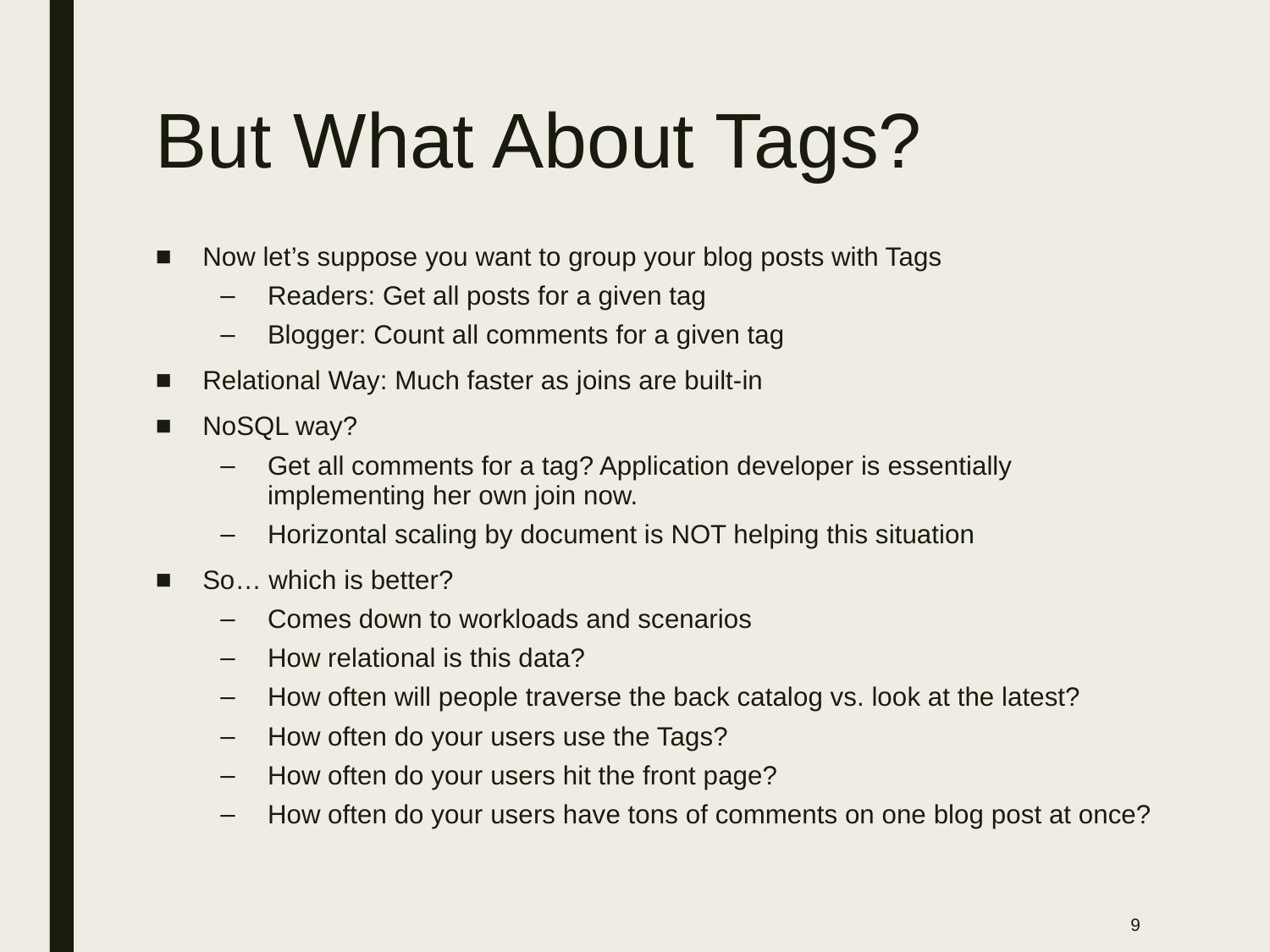

# But What About Tags?
Now let’s suppose you want to group your blog posts with Tags
Readers: Get all posts for a given tag
Blogger: Count all comments for a given tag
Relational Way: Much faster as joins are built-in
NoSQL way?
Get all comments for a tag? Application developer is essentially implementing her own join now.
Horizontal scaling by document is NOT helping this situation
So… which is better?
Comes down to workloads and scenarios
How relational is this data?
How often will people traverse the back catalog vs. look at the latest?
How often do your users use the Tags?
How often do your users hit the front page?
How often do your users have tons of comments on one blog post at once?
9